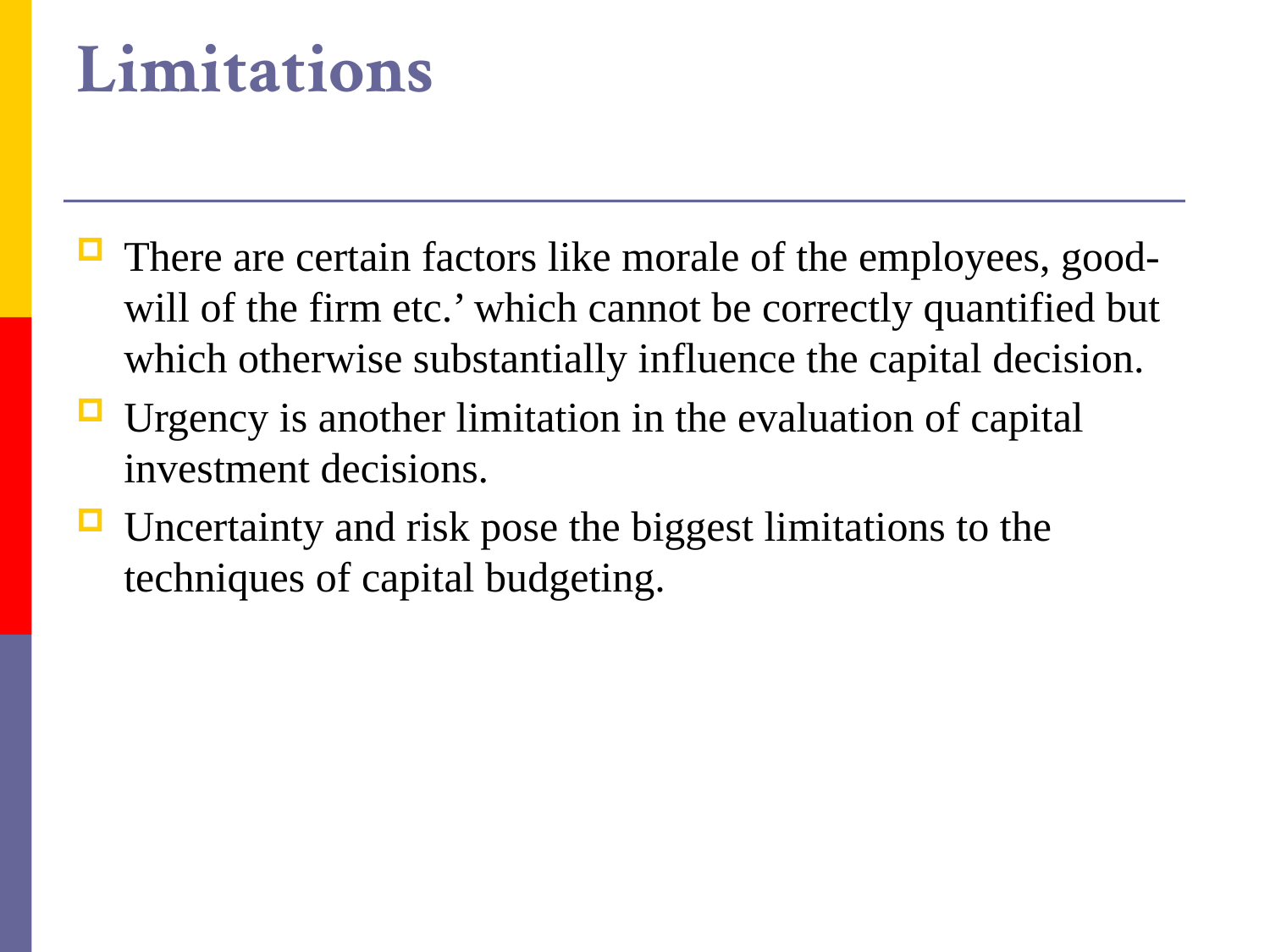

# Limitations
There are certain factors like morale of the employees, good-will of the firm etc.’ which cannot be correctly quantified but which otherwise substantially influence the capital decision.
Urgency is another limitation in the evaluation of capital investment decisions.
Uncertainty and risk pose the biggest limitations to the techniques of capital budgeting.